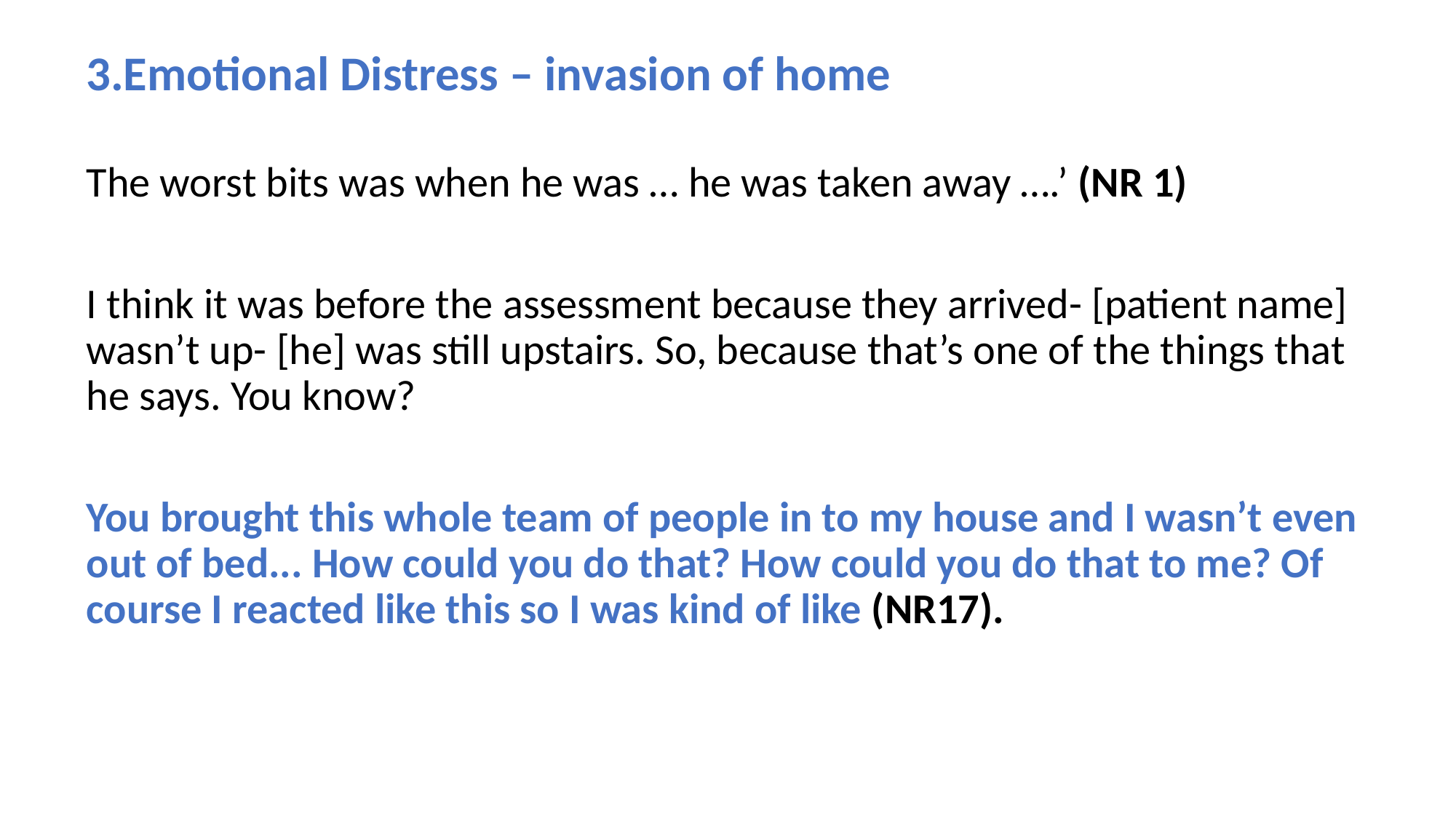

3.Emotional Distress – invasion of home
The worst bits was when he was … he was taken away ….’ (NR 1)

I think it was before the assessment because they arrived- [patient name] wasn’t up- [he] was still upstairs. So, because that’s one of the things that he says. You know?

You brought this whole team of people in to my house and I wasn’t even out of bed... How could you do that? How could you do that to me? Of course I reacted like this so I was kind of like (NR17).